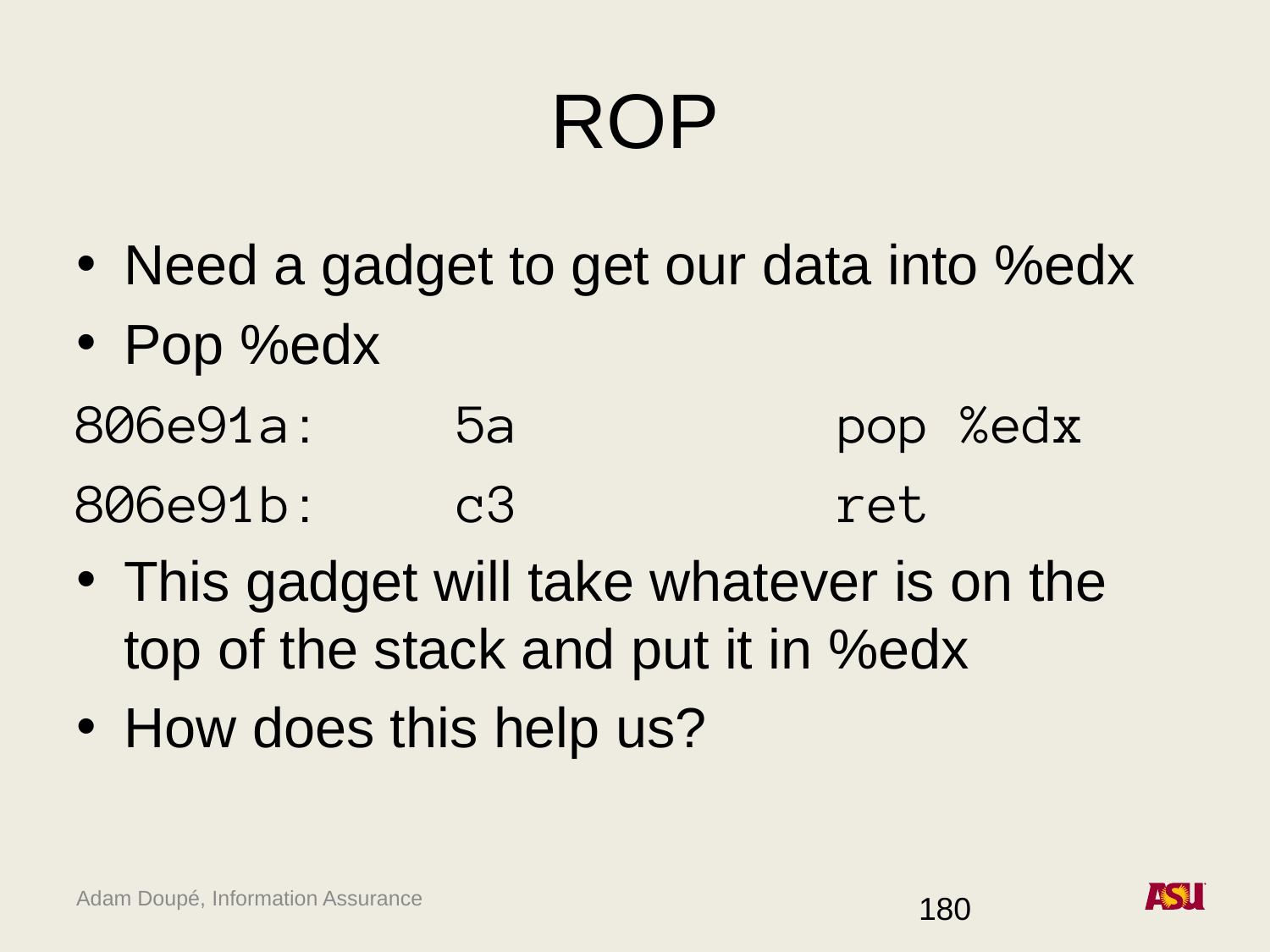

# ROP
Need a gadget to get our data into %edx
Pop %edx
806e91a:		5a			pop %edx
806e91b:		c3			ret
This gadget will take whatever is on the top of the stack and put it in %edx
How does this help us?
180